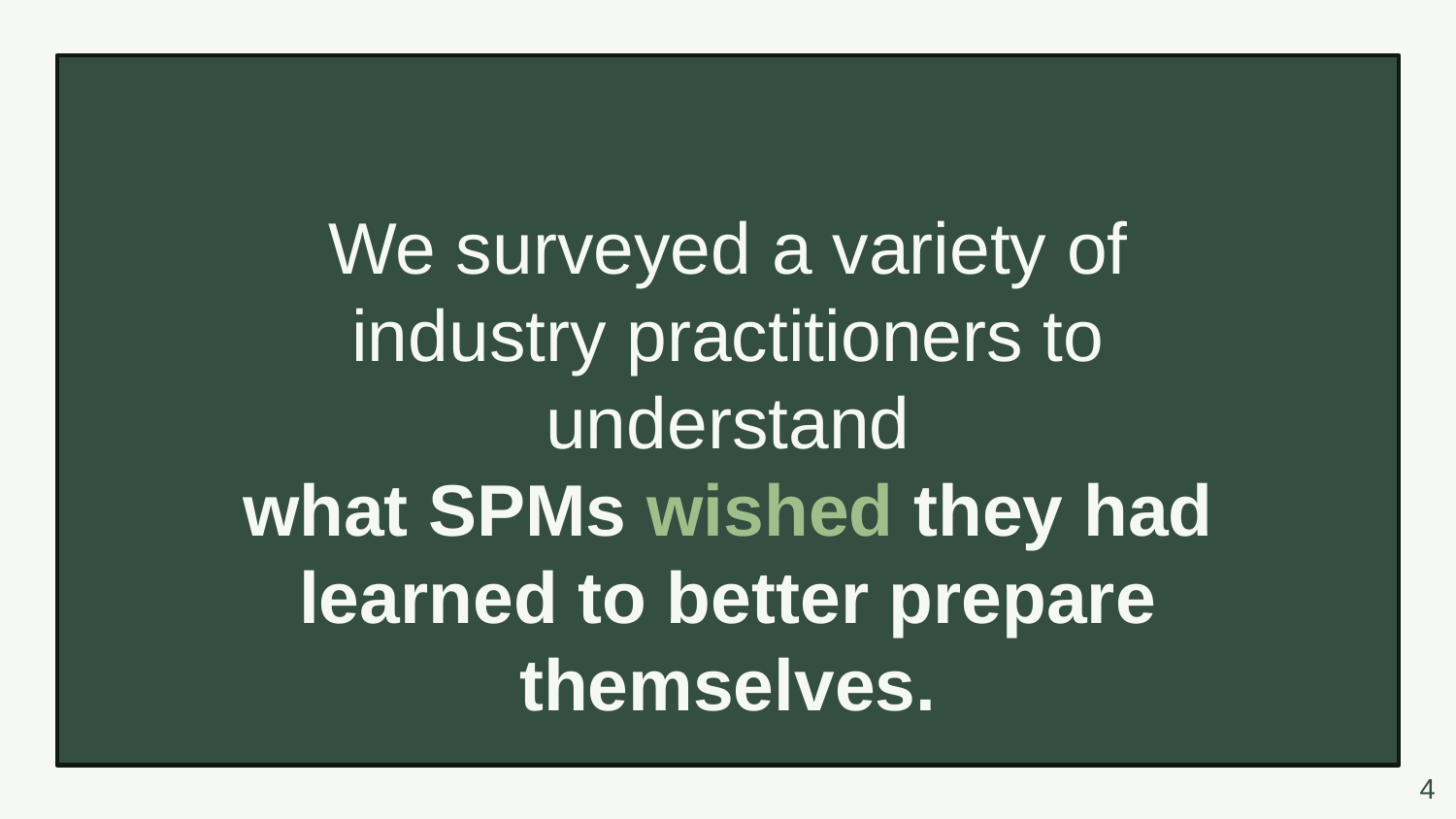

We surveyed a variety of industry practitioners to understand
what SPMs wished they had learned to better prepare themselves.

4